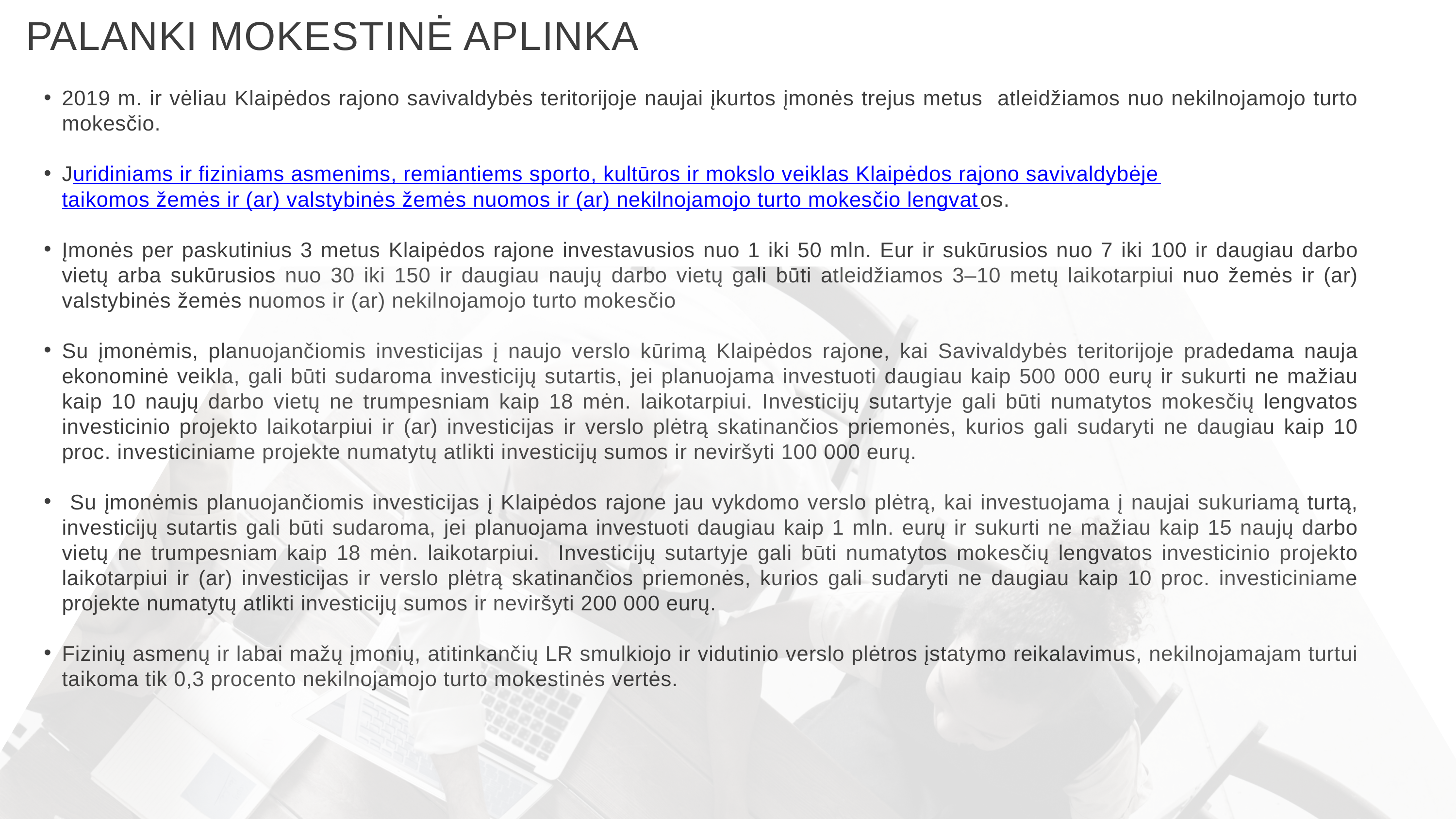

PALANKI MOKESTINĖ APLINKA
2019 m. ir vėliau Klaipėdos rajono savivaldybės teritorijoje naujai įkurtos įmonės trejus metus  atleidžiamos nuo nekilnojamojo turto mokesčio.

Juridiniams ir fiziniams asmenims, remiantiems sporto, kultūros ir mokslo veiklas Klaipėdos rajono savivaldybėje taikomos žemės ir (ar) valstybinės žemės nuomos ir (ar) nekilnojamojo turto mokesčio lengvatos.

Įmonės per paskutinius 3 metus Klaipėdos rajone investavusios nuo 1 iki 50 mln. Eur ir sukūrusios nuo 7 iki 100 ir daugiau darbo vietų arba sukūrusios nuo 30 iki 150 ir daugiau naujų darbo vietų gali būti atleidžiamos 3–10 metų laikotarpiui nuo žemės ir (ar) valstybinės žemės nuomos ir (ar) nekilnojamojo turto mokesčio

Su įmonėmis, planuojančiomis investicijas į naujo verslo kūrimą Klaipėdos rajone, kai Savivaldybės teritorijoje pradedama nauja ekonominė veikla, gali būti sudaroma investicijų sutartis, jei planuojama investuoti daugiau kaip 500 000 eurų ir sukurti ne mažiau kaip 10 naujų darbo vietų ne trumpesniam kaip 18 mėn. laikotarpiui. Investicijų sutartyje gali būti numatytos mokesčių lengvatos investicinio projekto laikotarpiui ir (ar) investicijas ir verslo plėtrą skatinančios priemonės, kurios gali sudaryti ne daugiau kaip 10 proc. investiciniame projekte numatytų atlikti investicijų sumos ir neviršyti 100 000 eurų.

 Su įmonėmis planuojančiomis investicijas į Klaipėdos rajone jau vykdomo verslo plėtrą, kai investuojama į naujai sukuriamą turtą, investicijų sutartis gali būti sudaroma, jei planuojama investuoti daugiau kaip 1 mln. eurų ir sukurti ne mažiau kaip 15 naujų darbo vietų ne trumpesniam kaip 18 mėn. laikotarpiui.  Investicijų sutartyje gali būti numatytos mokesčių lengvatos investicinio projekto laikotarpiui ir (ar) investicijas ir verslo plėtrą skatinančios priemonės, kurios gali sudaryti ne daugiau kaip 10 proc. investiciniame projekte numatytų atlikti investicijų sumos ir neviršyti 200 000 eurų.

Fizinių asmenų ir labai mažų įmonių, atitinkančių LR smulkiojo ir vidutinio verslo plėtros įstatymo reikalavimus, nekilnojamajam turtui taikoma tik 0,3 procento nekilnojamojo turto mokestinės vertės.